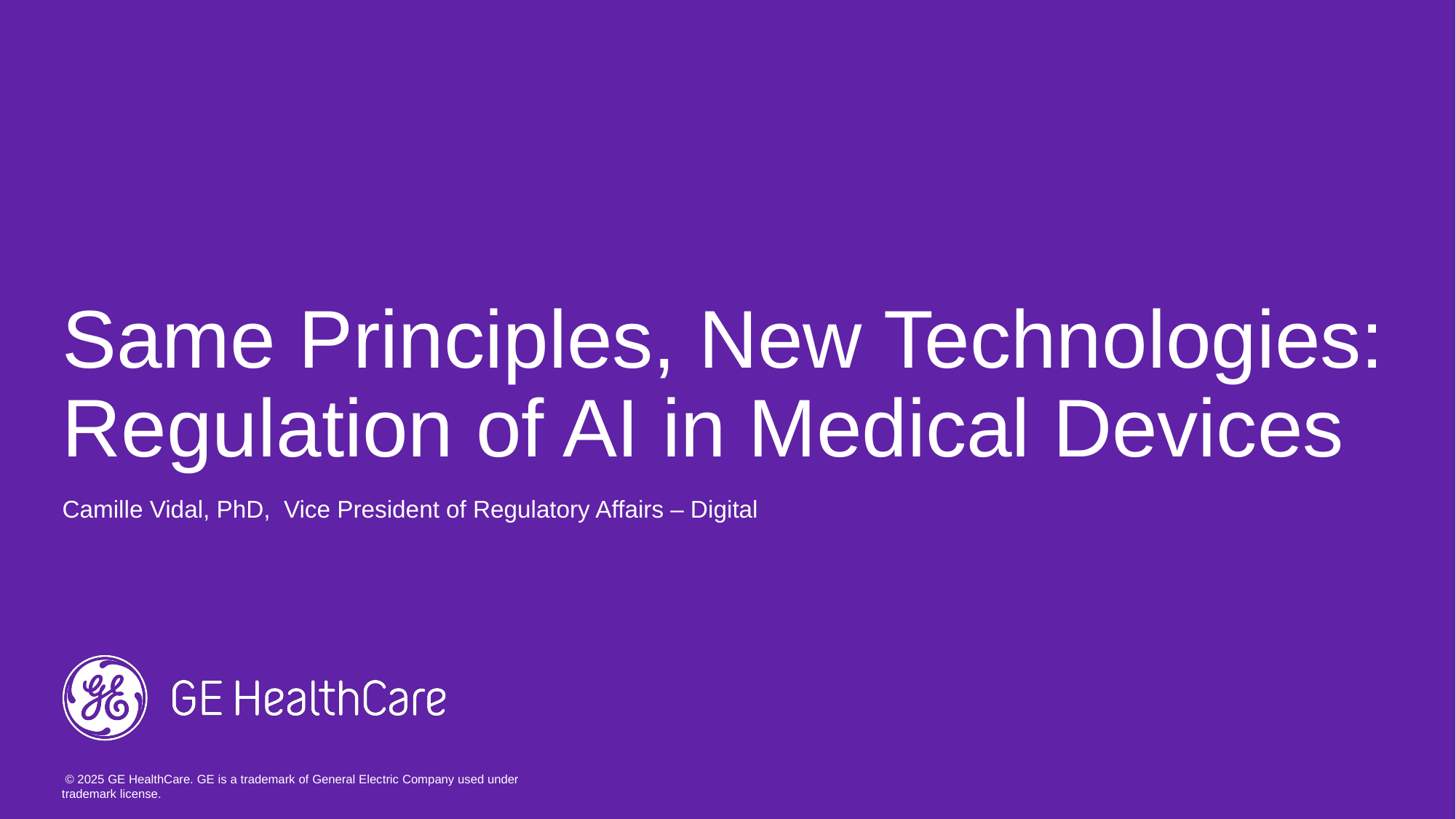

# Same Principles, New Technologies: Regulation of AI in Medical Devices
Camille Vidal, PhD,  Vice President of Regulatory Affairs – Digital